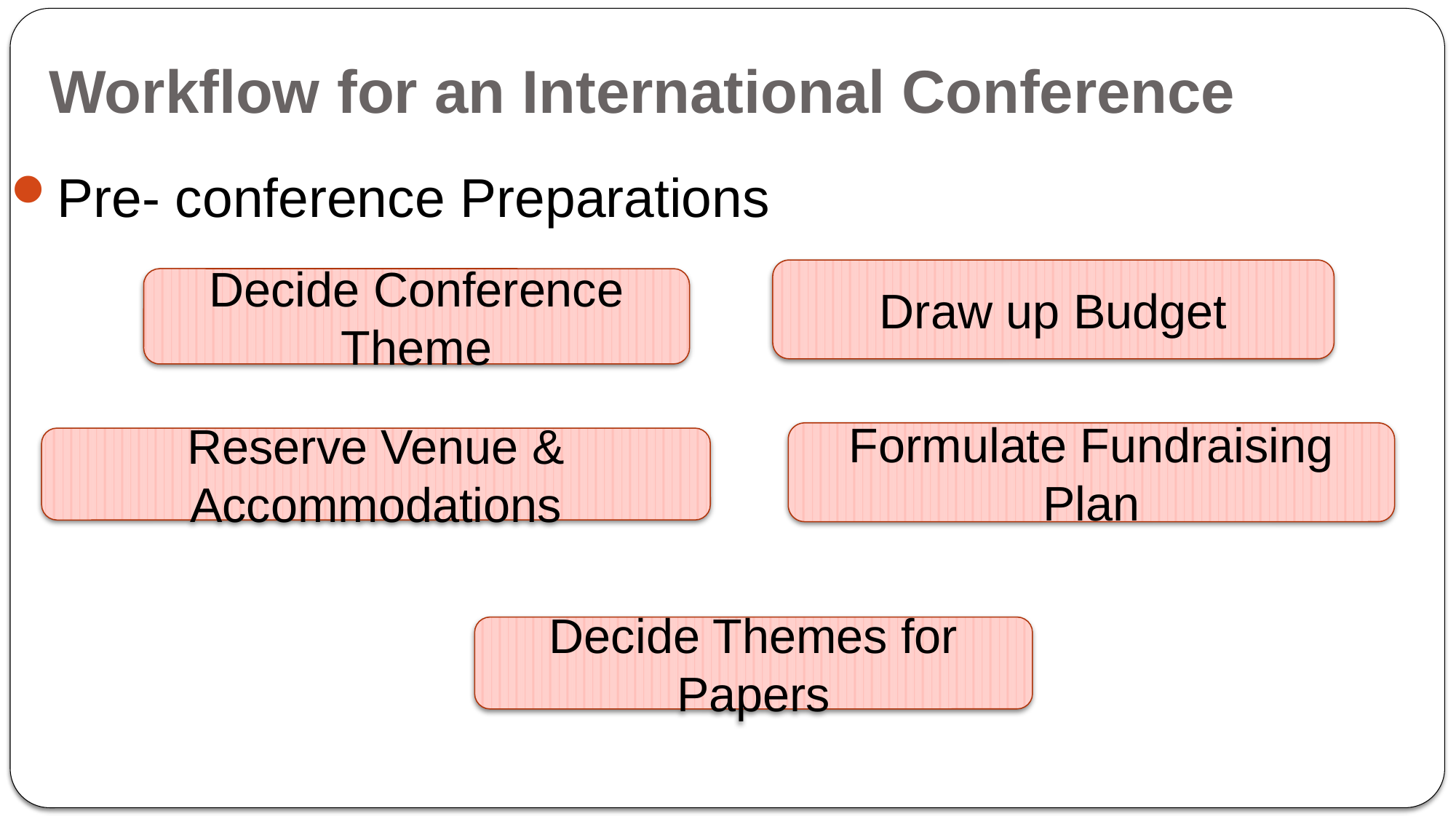

# Workflow for an International Conference
Pre- conference Preparations

Draw up Budget
Decide Conference Theme
Formulate Fundraising Plan
Reserve Venue & Accommodations
Decide Themes for Papers